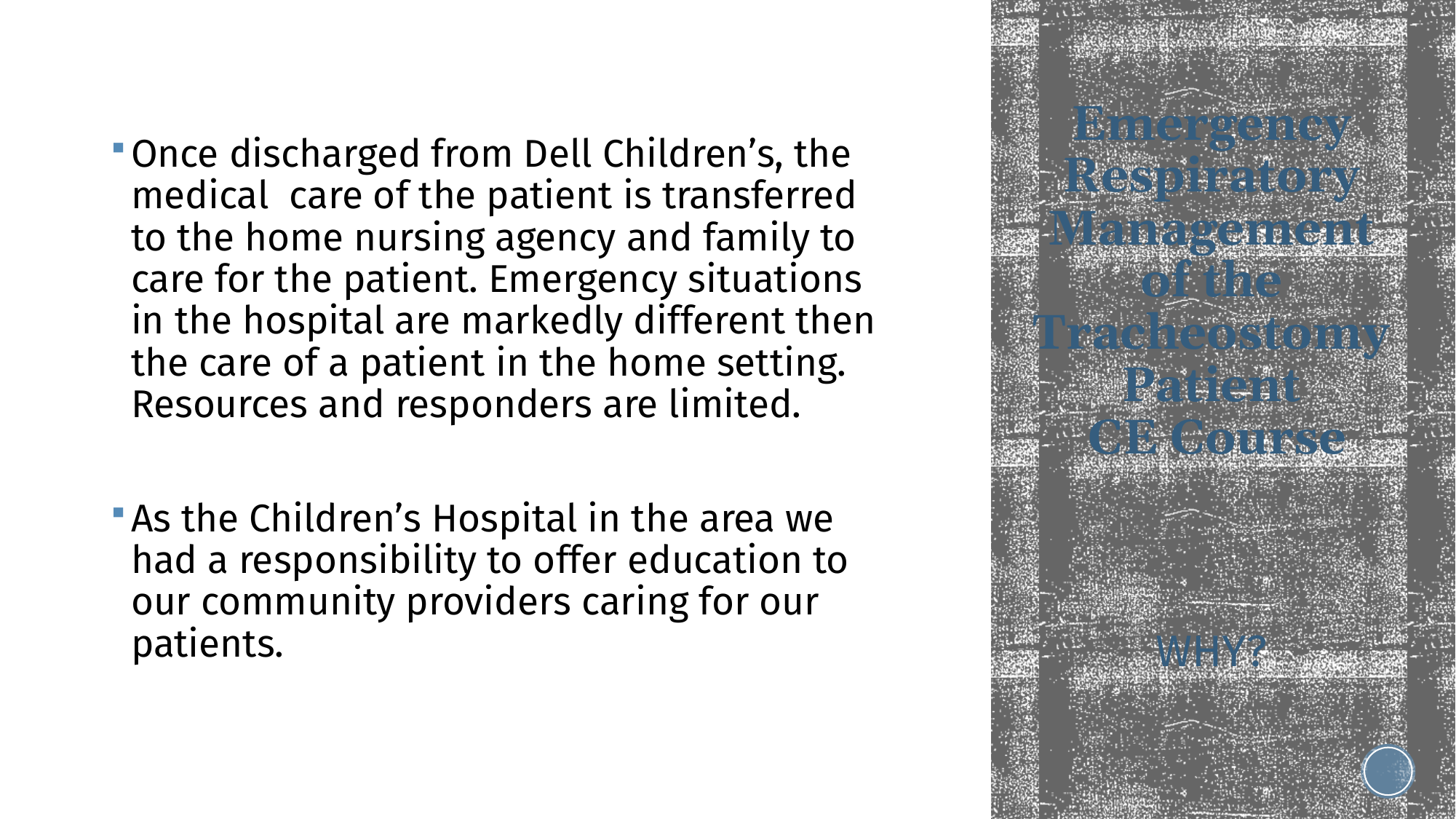

# Emergency Respiratory Management of the Tracheostomy Patient CE Course

Once discharged from Dell Children’s, the medical  care of the patient is transferred to the home nursing agency and family to care for the patient. Emergency situations in the hospital are markedly different then the care of a patient in the home setting. Resources and responders are limited.

As the Children’s Hospital in the area we had a responsibility to offer education to our community providers caring for our patients.

WHY?